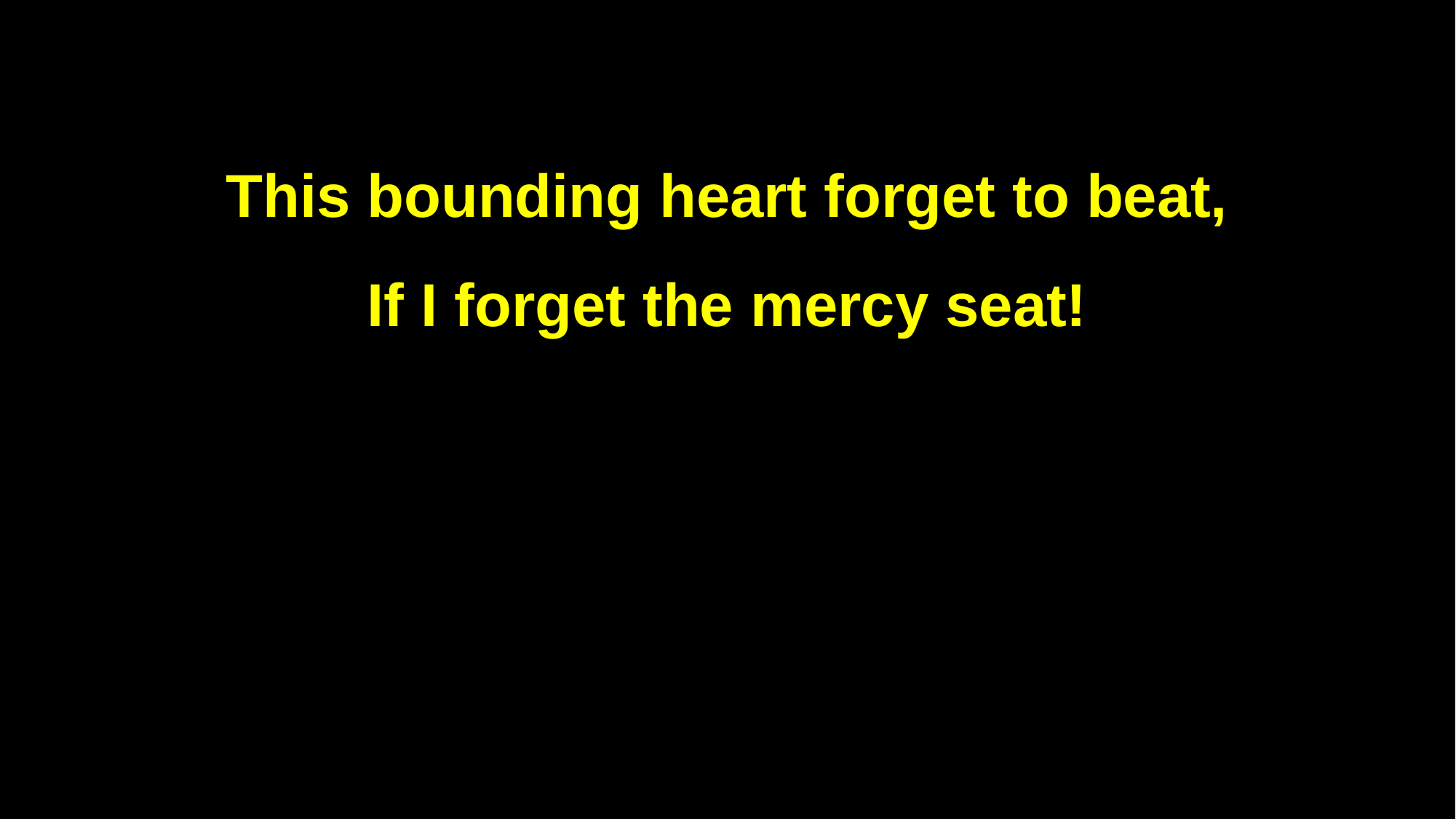

This bounding heart forget to beat,
If I forget the mercy seat!